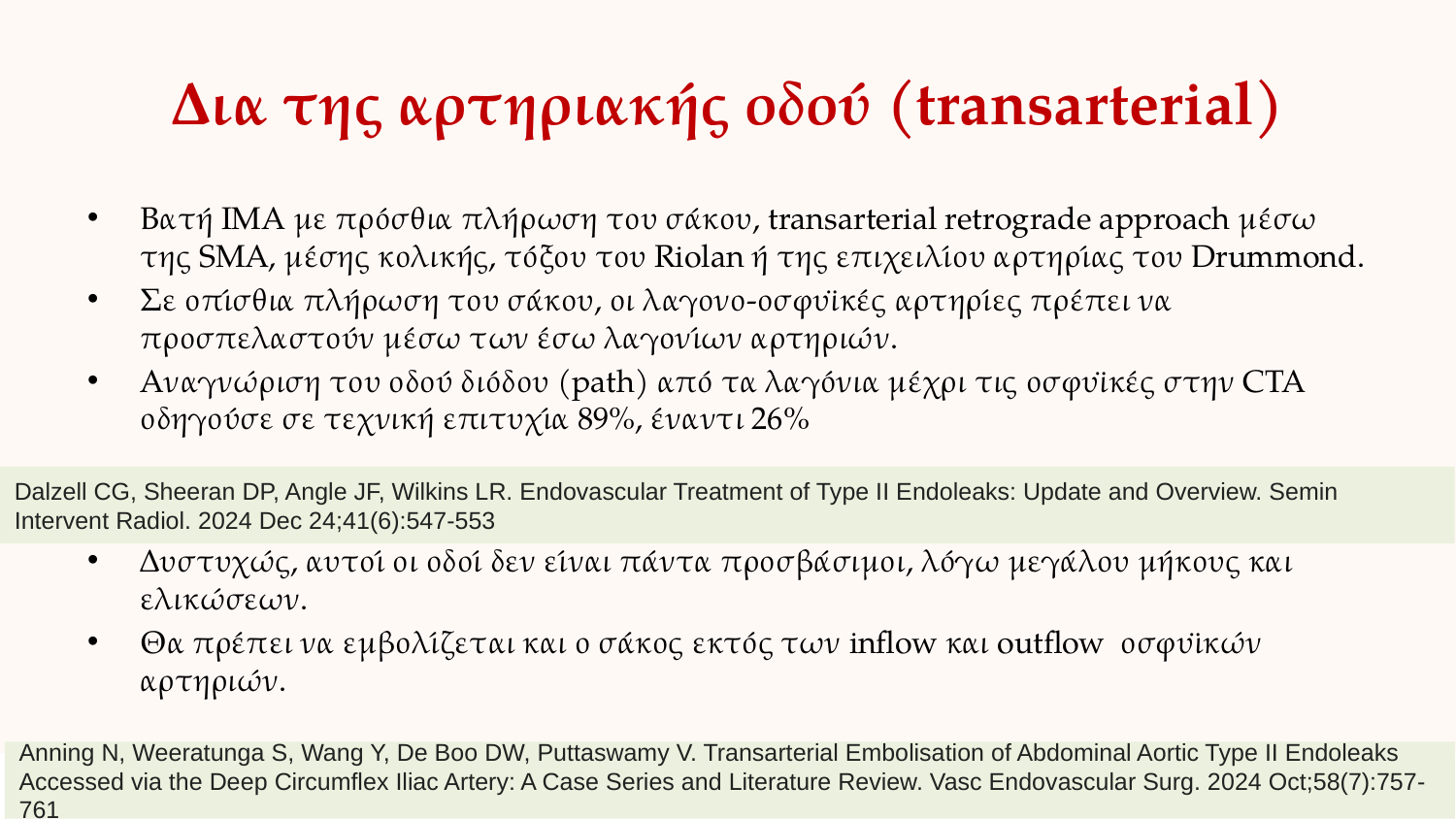

# Δια της αρτηριακής οδού (transarterial)
Βατή IMA με πρόσθια πλήρωση του σάκου, transarterial retrograde approach μέσω της SMA, μέσης κολικής, τόξου του Riolan ή της επιχειλίου αρτηρίας του Drummond.
Σε οπίσθια πλήρωση του σάκου, οι λαγονο-οσφυϊκές αρτηρίες πρέπει να προσπελαστούν μέσω των έσω λαγονίων αρτηριών.
Αναγνώριση του οδού διόδου (path) από τα λαγόνια μέχρι τις οσφυϊκές στην CTA οδηγούσε σε τεχνική επιτυχία 89%, έναντι 26%

Δυστυχώς, αυτοί οι οδοί δεν είναι πάντα προσβάσιμοι, λόγω μεγάλου μήκους και ελικώσεων.
Θα πρέπει να εμβολίζεται και ο σάκος εκτός των inflow και outflow  οσφυϊκών αρτηριών.
Dalzell CG, Sheeran DP, Angle JF, Wilkins LR. Endovascular Treatment of Type II Endoleaks: Update and Overview. Semin Intervent Radiol. 2024 Dec 24;41(6):547-553
Anning N, Weeratunga S, Wang Y, De Boo DW, Puttaswamy V. Transarterial Embolisation of Abdominal Aortic Type II Endoleaks Accessed via the Deep Circumflex Iliac Artery: A Case Series and Literature Review. Vasc Endovascular Surg. 2024 Oct;58(7):757-761